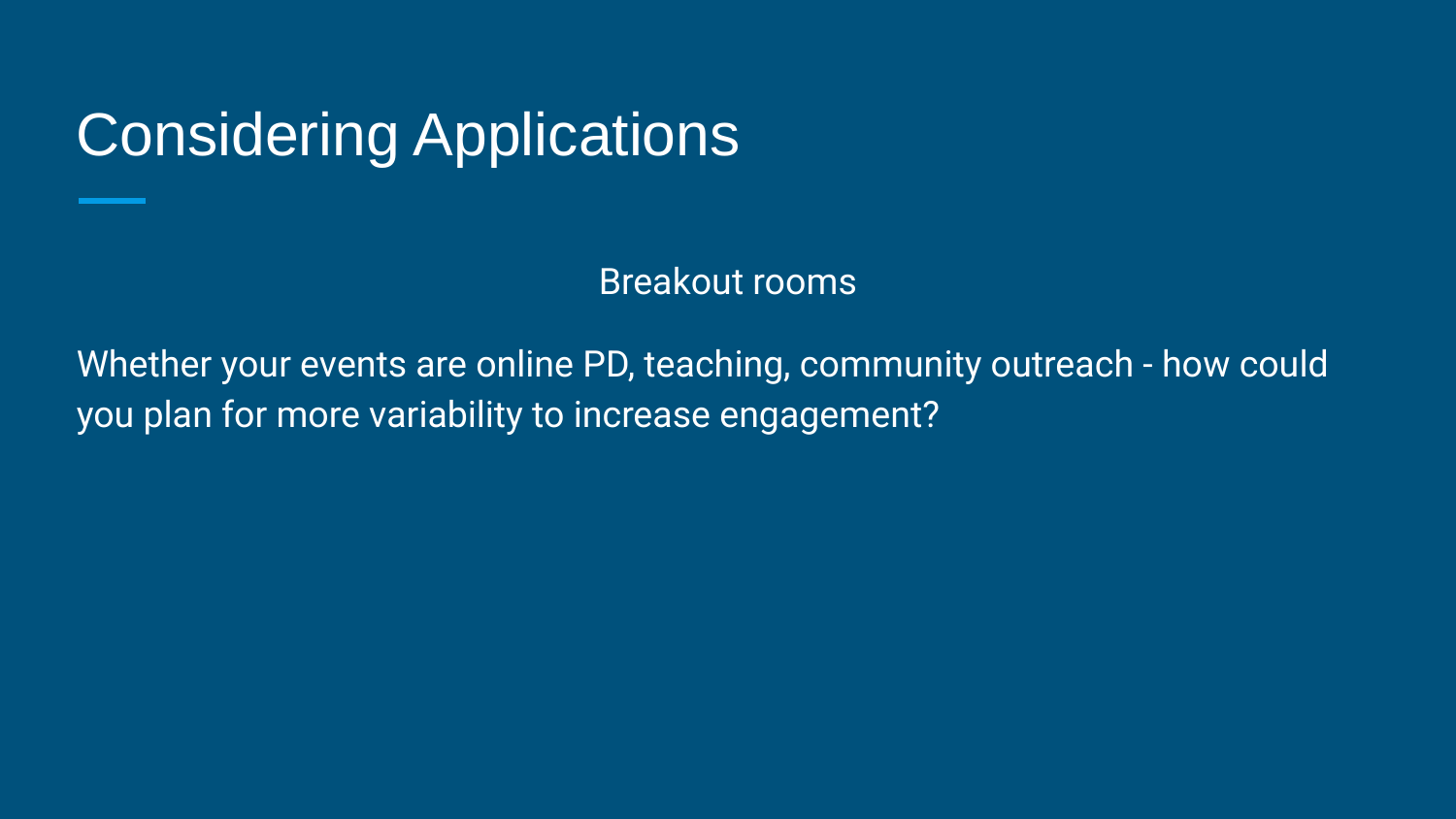

# Considering Applications
Breakout rooms
Whether your events are online PD, teaching, community outreach - how could you plan for more variability to increase engagement?